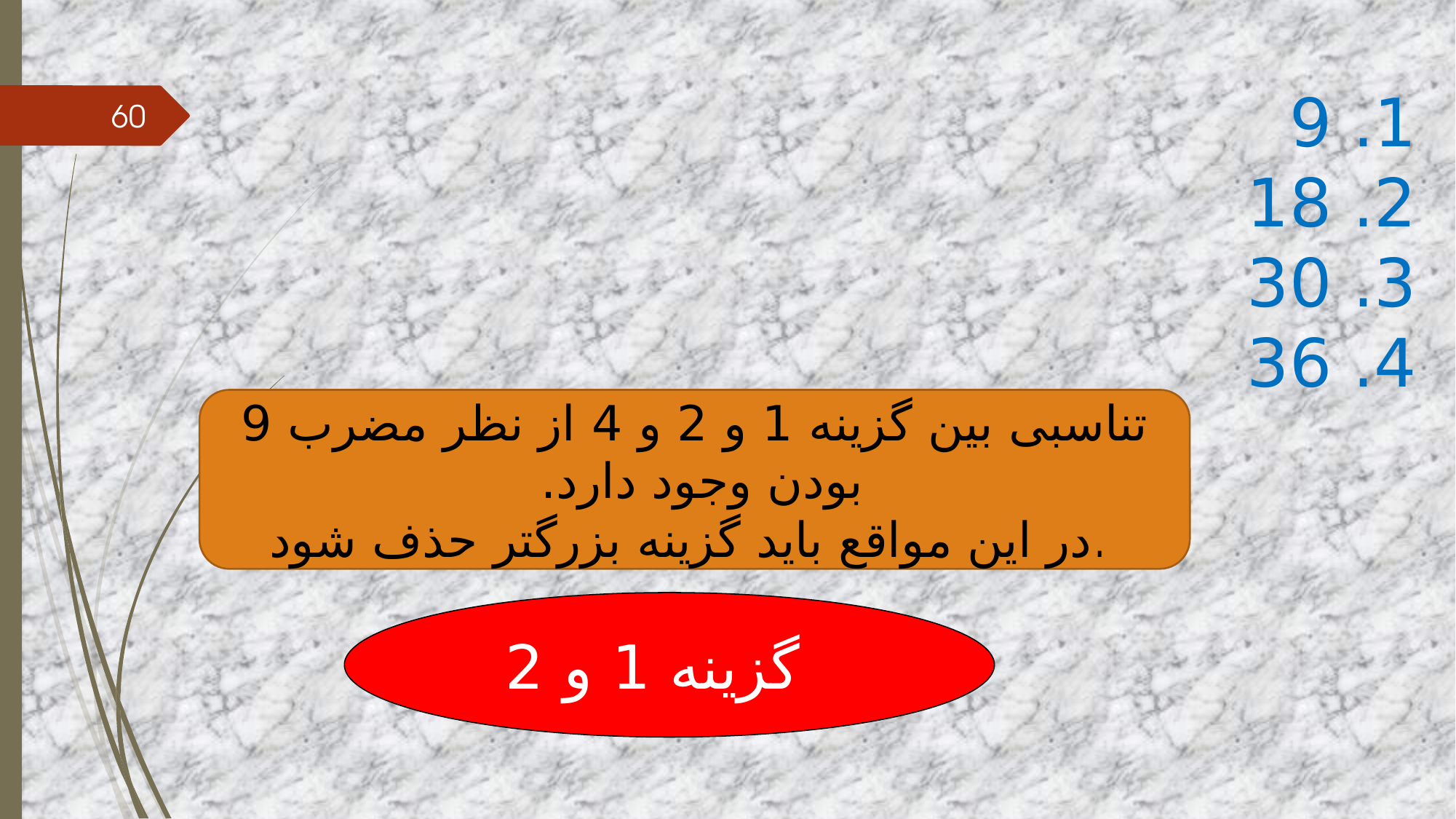

# 1. 9 2. 18 3. 30 4. 36
60
تناسبی بین گزینه 1 و 2 و 4 از نظر مضرب 9 بودن وجود دارد.
در این مواقع باید گزینه بزرگتر حذف شود.
گزینه 1 و 2